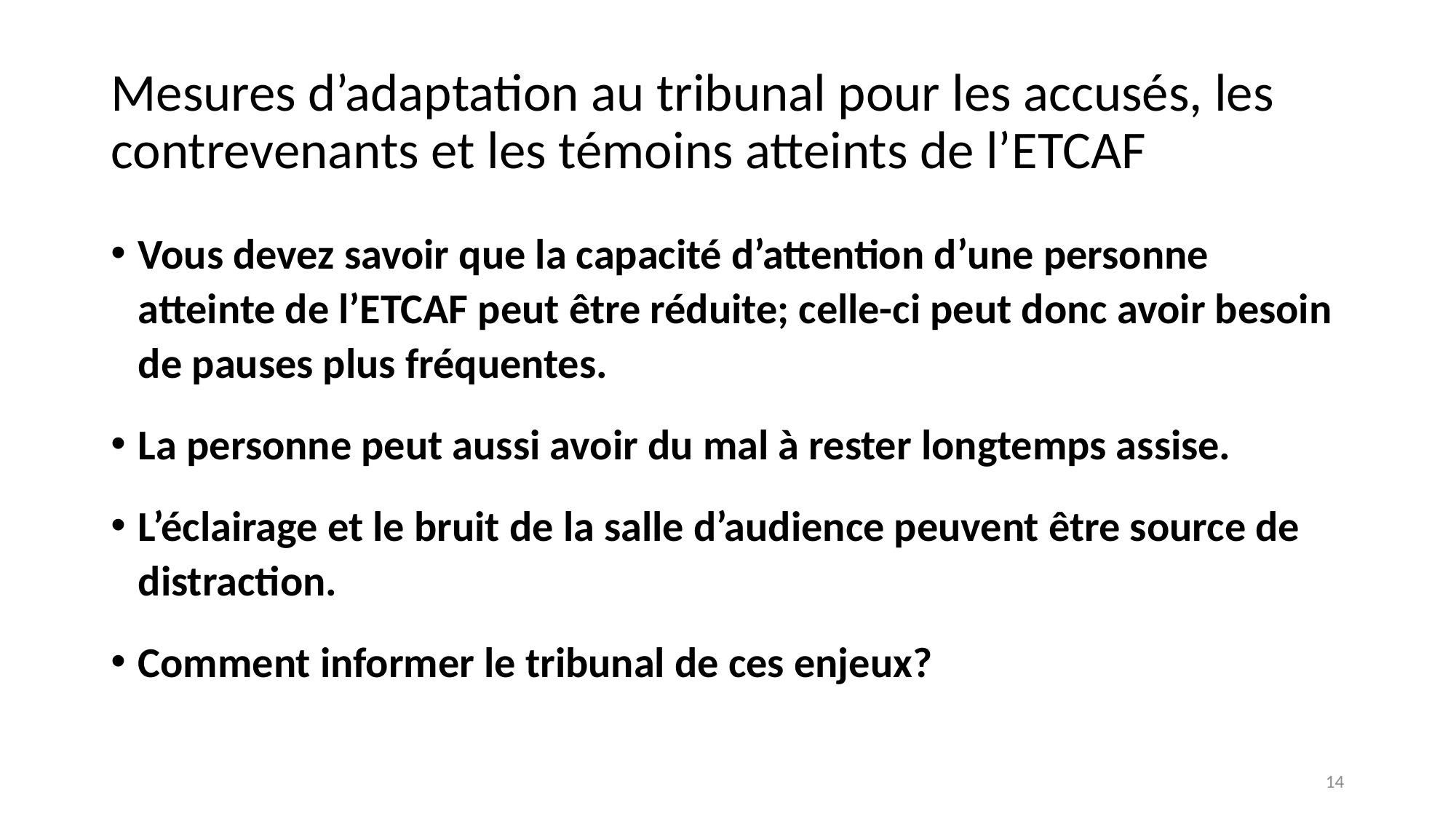

# Mesures d’adaptation au tribunal pour les accusés, les contrevenants et les témoins atteints de l’ETCAF
Vous devez savoir que la capacité d’attention d’une personne atteinte de l’ETCAF peut être réduite; celle-ci peut donc avoir besoin de pauses plus fréquentes.
La personne peut aussi avoir du mal à rester longtemps assise.
L’éclairage et le bruit de la salle d’audience peuvent être source de distraction.
Comment informer le tribunal de ces enjeux?

14